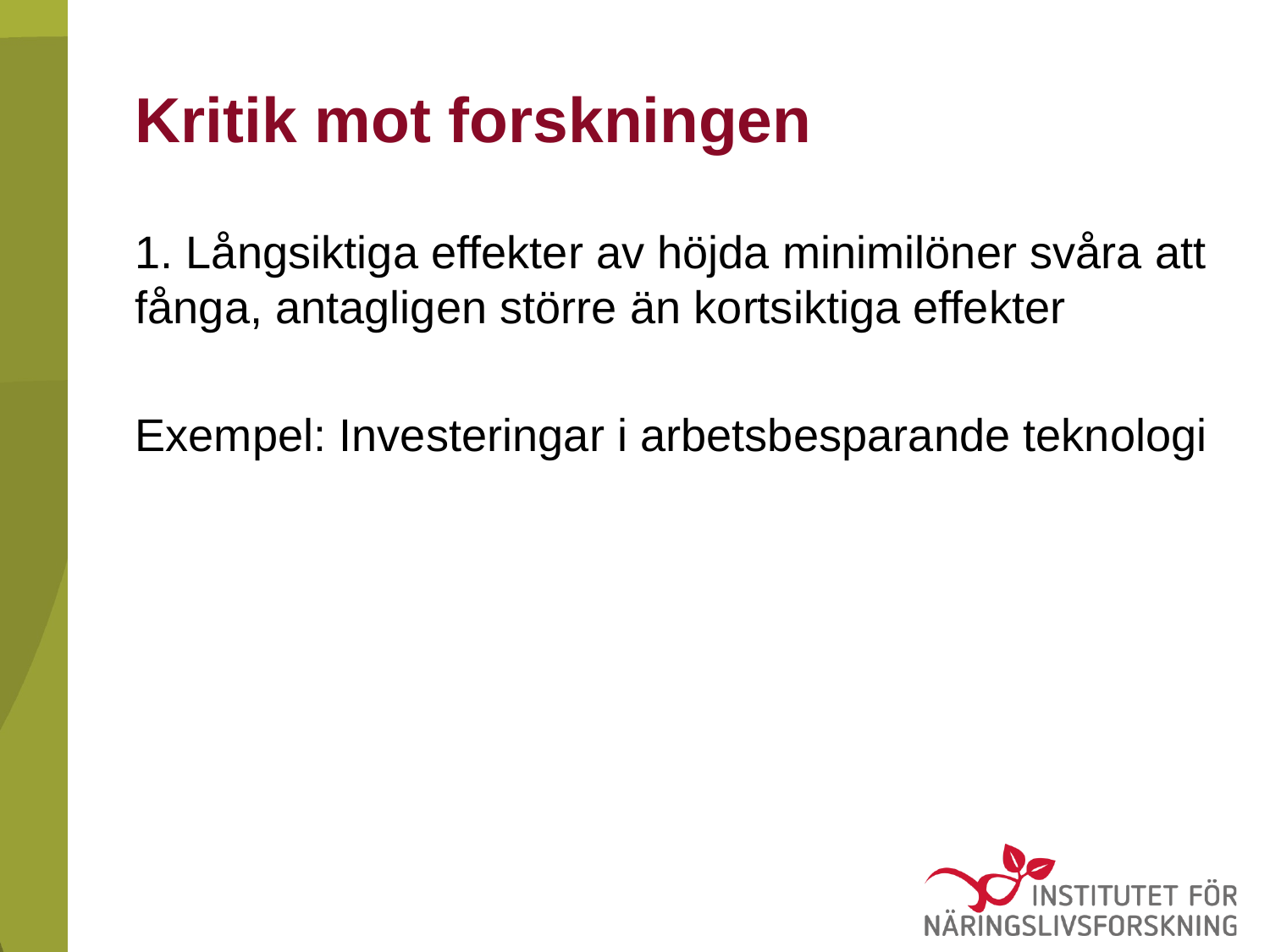

# Kritik mot forskningen
1. Långsiktiga effekter av höjda minimilöner svåra att fånga, antagligen större än kortsiktiga effekter

Exempel: Investeringar i arbetsbesparande teknologi